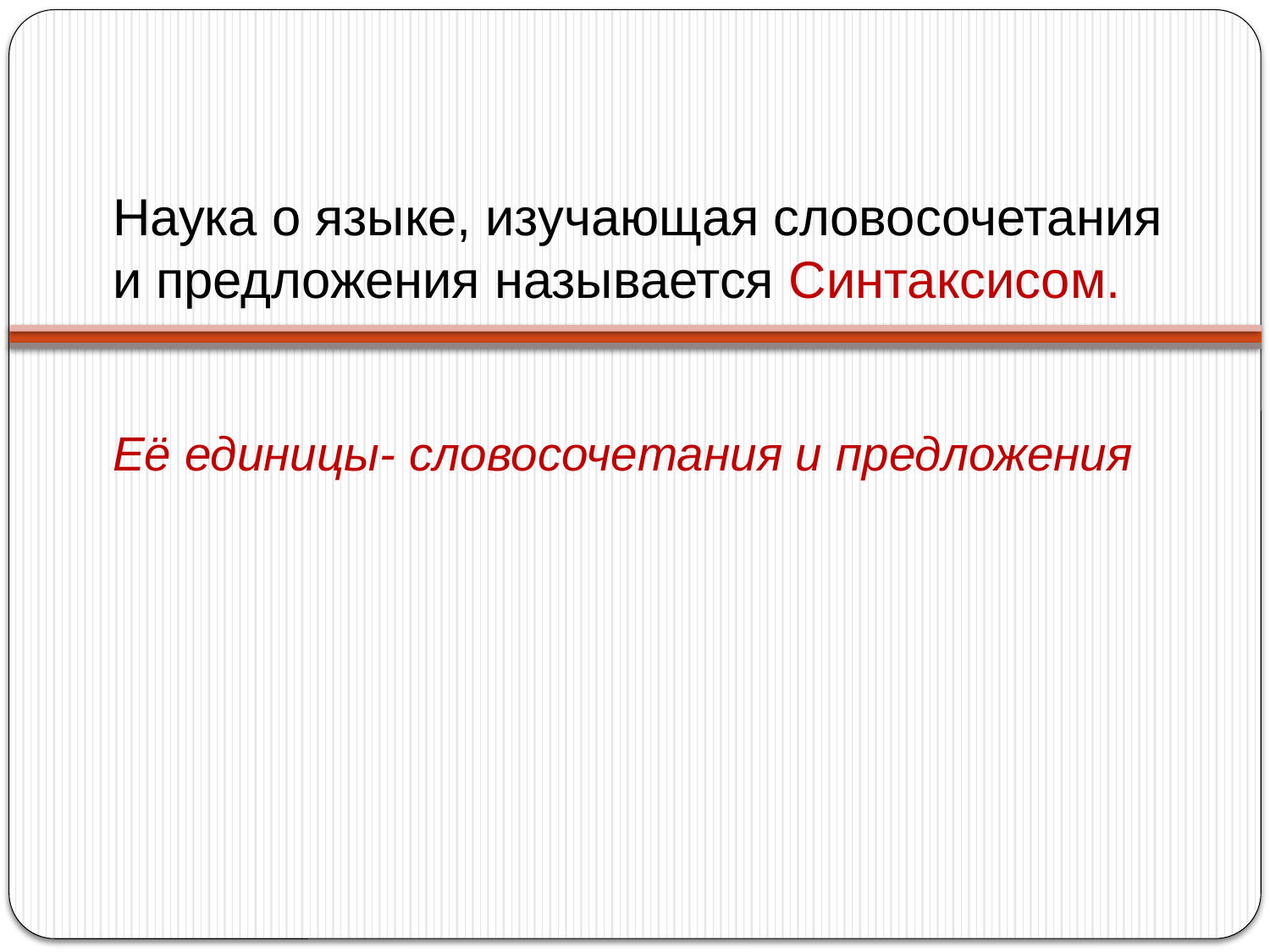

# Наука о языке, изучающая словосочетания и предложения называется Синтаксисом.
Её единицы- словосочетания и предложения